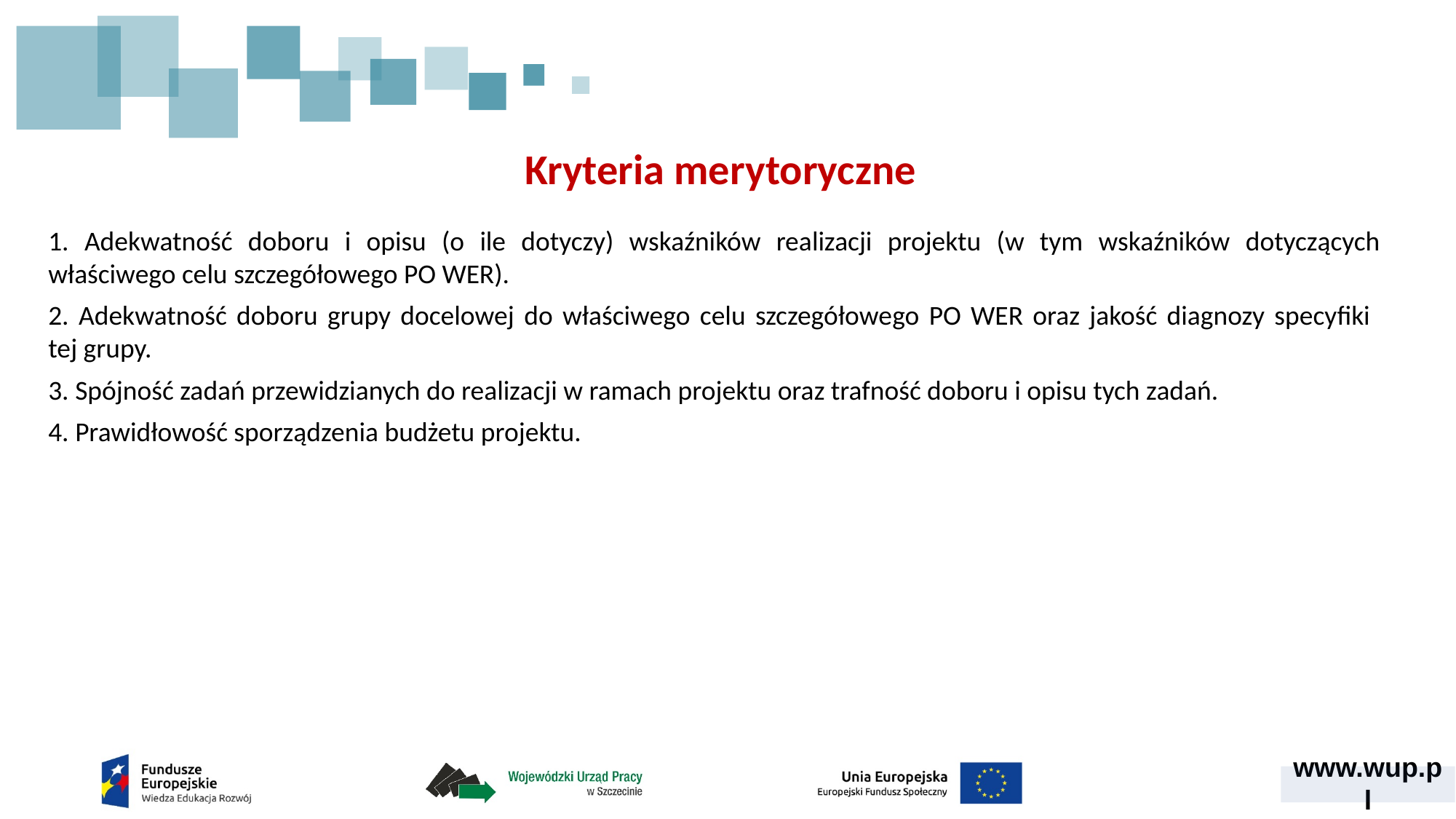

Kryteria merytoryczne

1. Adekwatność doboru i opisu (o ile dotyczy) wskaźników realizacji projektu (w tym wskaźników dotyczących właściwego celu szczegółowego PO WER).
2. Adekwatność doboru grupy docelowej do właściwego celu szczegółowego PO WER oraz jakość diagnozy specyfiki
tej grupy.
3. Spójność zadań przewidzianych do realizacji w ramach projektu oraz trafność doboru i opisu tych zadań.
4. Prawidłowość sporządzenia budżetu projektu.